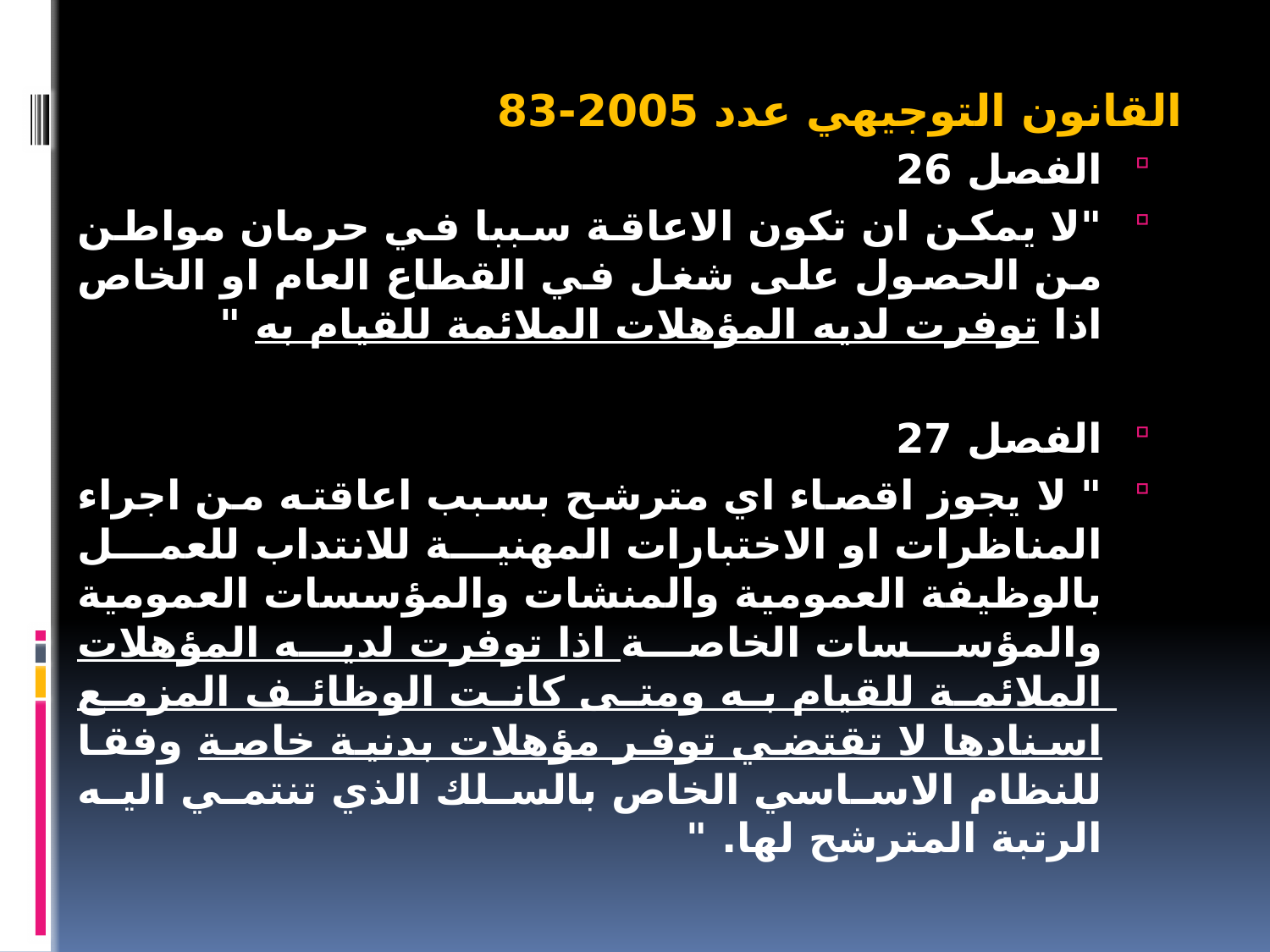

القانون التوجيهي عدد 2005-83
الفصل 26
"لا يمكن ان تكون الاعاقة سببا في حرمان مواطن من الحصول على شغل في القطاع العام او الخاص اذا توفرت لديه المؤهلات الملائمة للقيام به "

الفصل 27
" لا يجوز اقصاء اي مترشح بسبب اعاقته من اجراء المناظرات او الاختبارات المهنية للانتداب للعمل بالوظيفة العمومية والمنشات والمؤسسات العمومية والمؤسسات الخاصة اذا توفرت لديه المؤهلات الملائمة للقيام به ومتى كانت الوظائف المزمع اسنادها لا تقتضي توفر مؤهلات بدنية خاصة وفقا للنظام الاساسي الخاص بالسلك الذي تنتمي اليه الرتبة المترشح لها. "